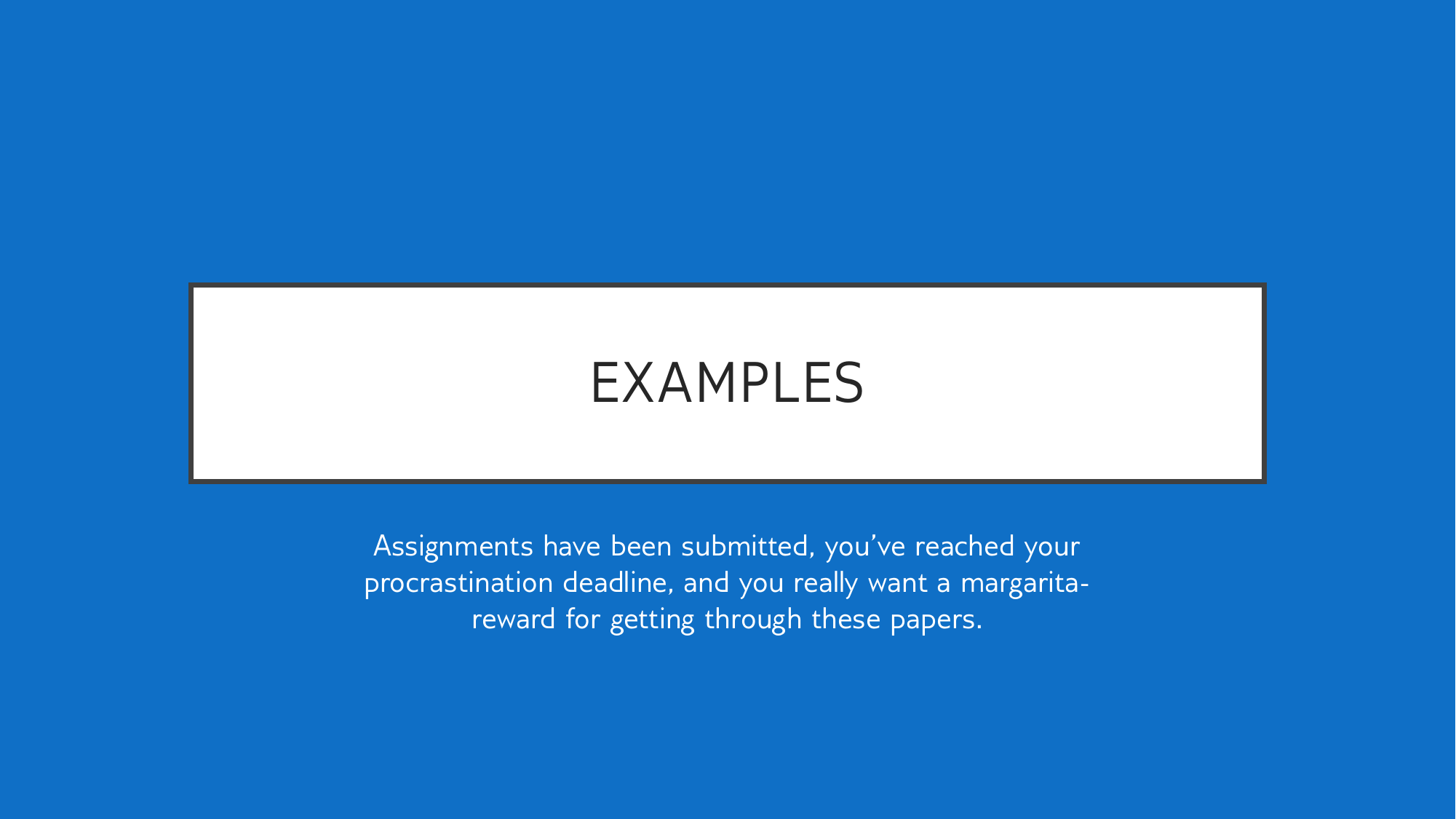

# examples
Assignments have been submitted, you’ve reached your procrastination deadline, and you really want a margarita-reward for getting through these papers.